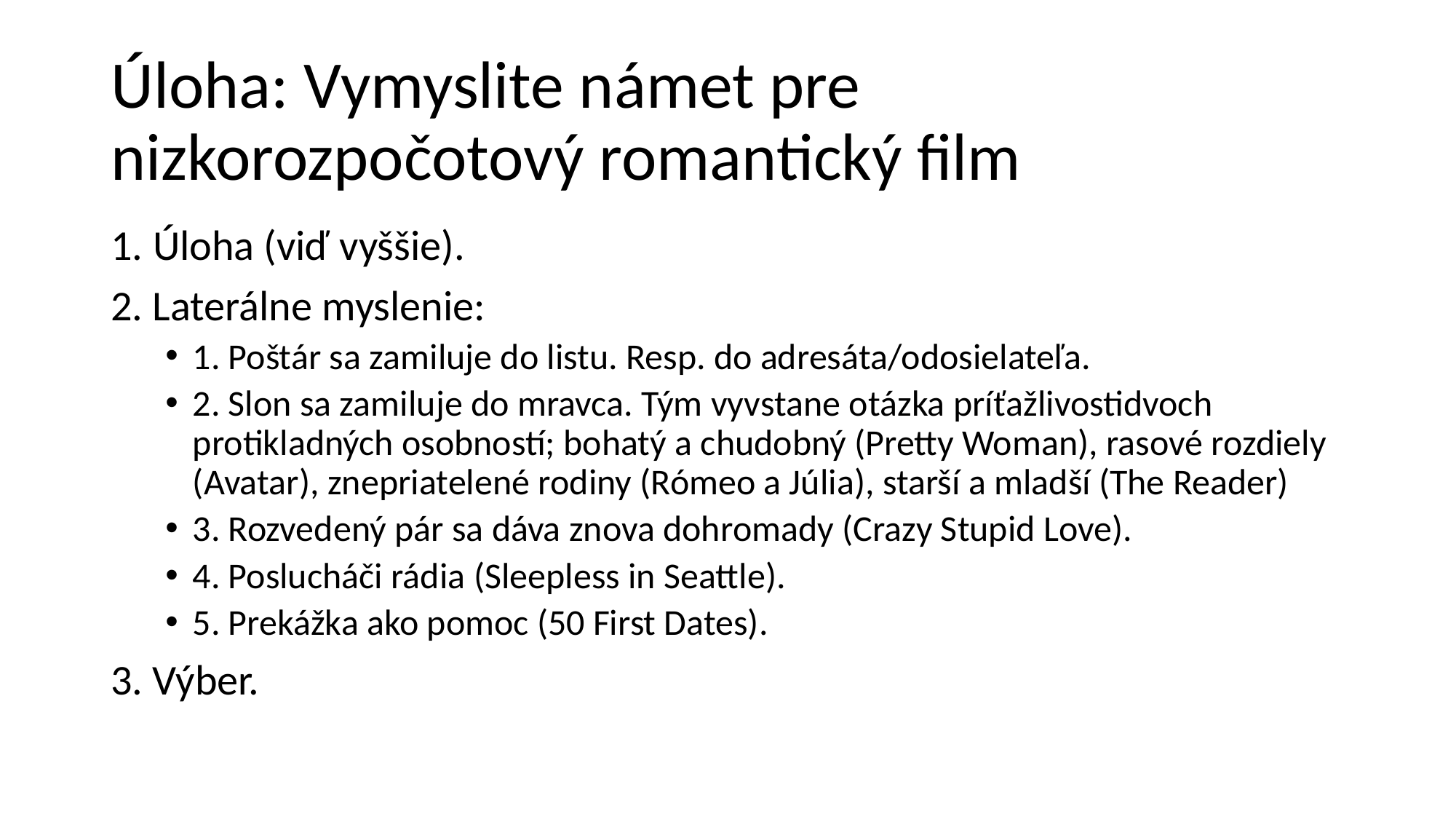

# Úloha: Vymyslite námet pre nizkorozpočotový romantický film
1. Úloha (viď vyššie).
2. Laterálne myslenie:
1. Poštár sa zamiluje do listu. Resp. do adresáta/odosielateľa.
2. Slon sa zamiluje do mravca. Tým vyvstane otázka príťažlivostidvoch protikladných osobností; bohatý a chudobný (Pretty Woman), rasové rozdiely (Avatar), znepriatelené rodiny (Rómeo a Júlia), starší a mladší (The Reader)
3. Rozvedený pár sa dáva znova dohromady (Crazy Stupid Love).
4. Poslucháči rádia (Sleepless in Seattle).
5. Prekážka ako pomoc (50 First Dates).
3. Výber.